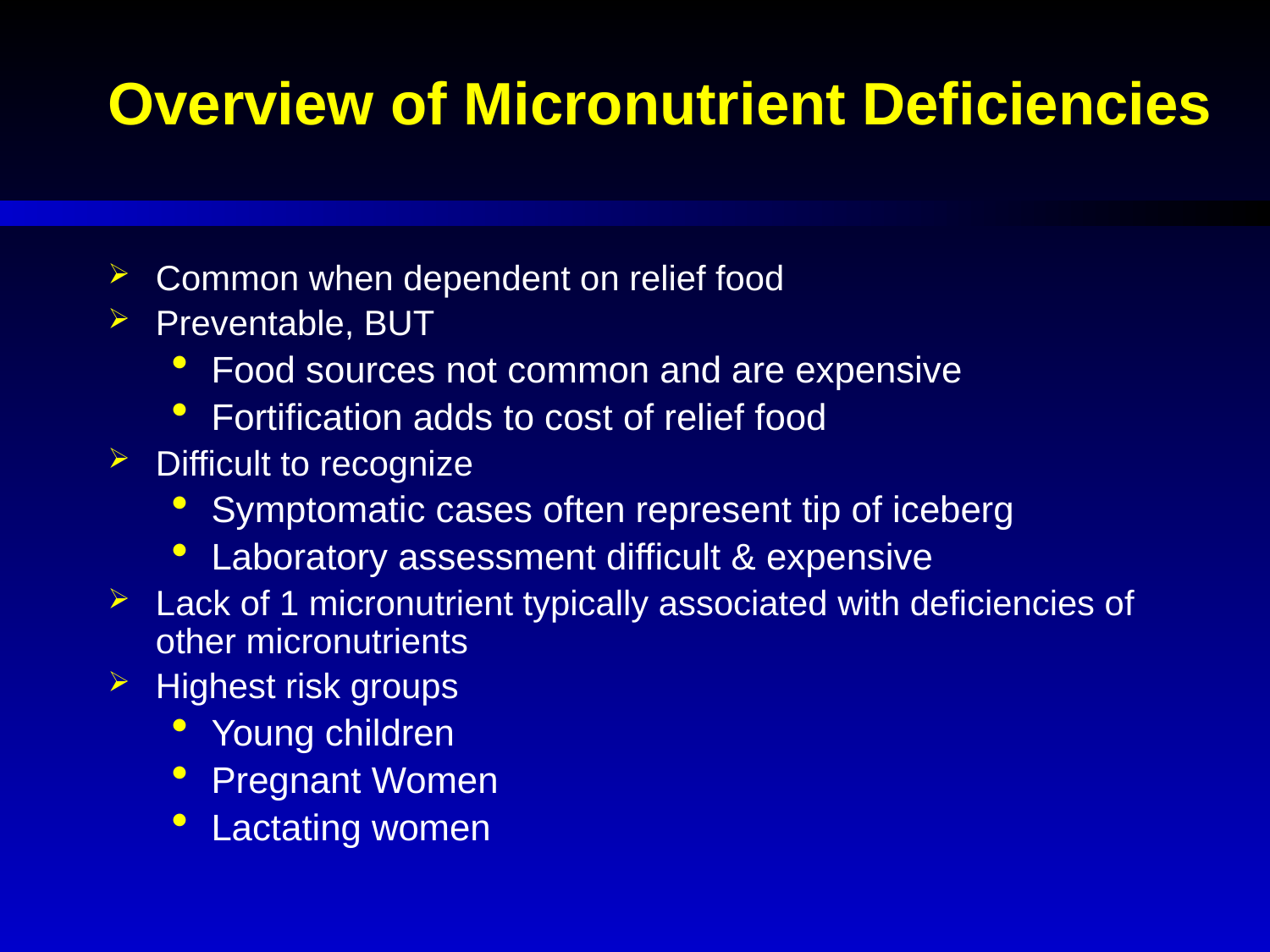

# Overview of Micronutrient Deficiencies
Common when dependent on relief food
Preventable, BUT
Food sources not common and are expensive
Fortification adds to cost of relief food
Difficult to recognize
Symptomatic cases often represent tip of iceberg
Laboratory assessment difficult & expensive
Lack of 1 micronutrient typically associated with deficiencies of other micronutrients
Highest risk groups
Young children
Pregnant Women
Lactating women